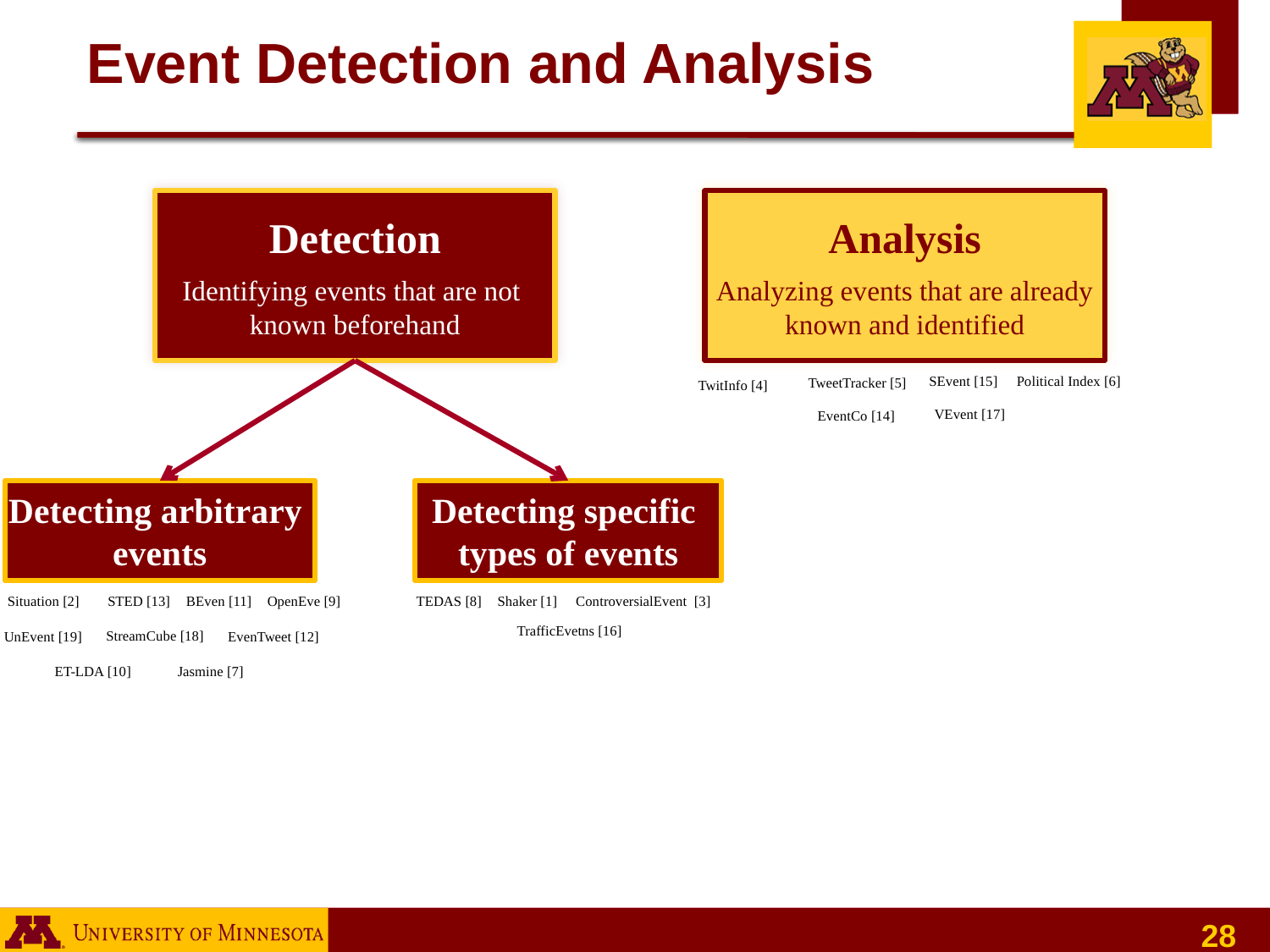

# Event Detection and Analysis

Detection
Identifying events that are not
known beforehand
Analysis
Analyzing events that are already
known and identified
Political Index [6]
SEvent [15]
TweetTracker [5]
TwitInfo [4]
VEvent [17]
EventCo [14]
Detecting arbitrary
events
Detecting specific
types of events
Situation [2]
STED [13]
BEven [11]
OpenEve [9]
TEDAS [8]
Shaker [1]
ControversialEvent  [3]
TrafficEvetns [16]
StreamCube [18]
UnEvent [19]
EvenTweet [12]
ET-LDA [10]
Jasmine [7]